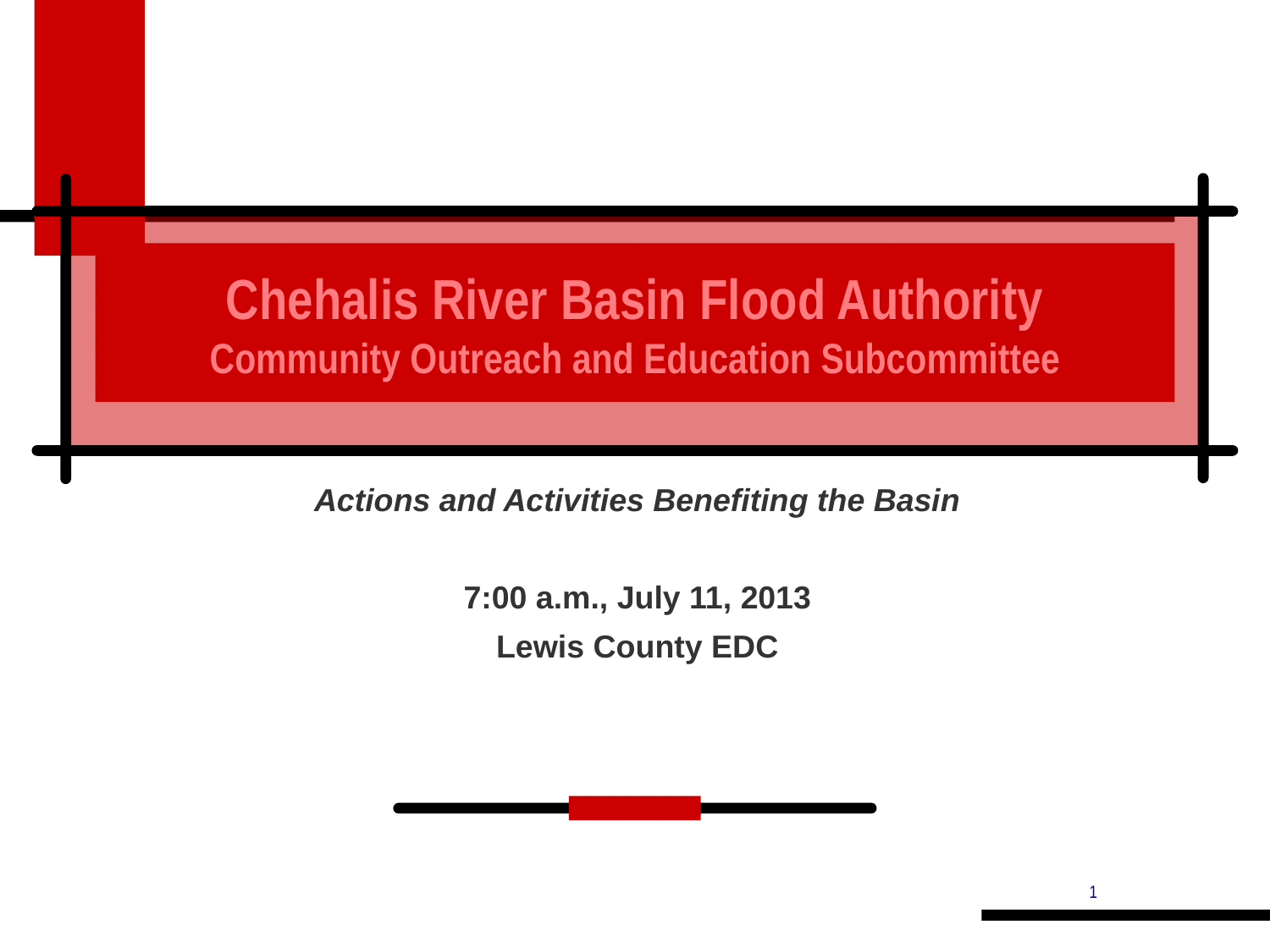

# Chehalis River Basin Flood Authority Community Outreach and Education Subcommittee
Actions and Activities Benefiting the Basin

7:00 a.m., July 11, 2013
Lewis County EDC